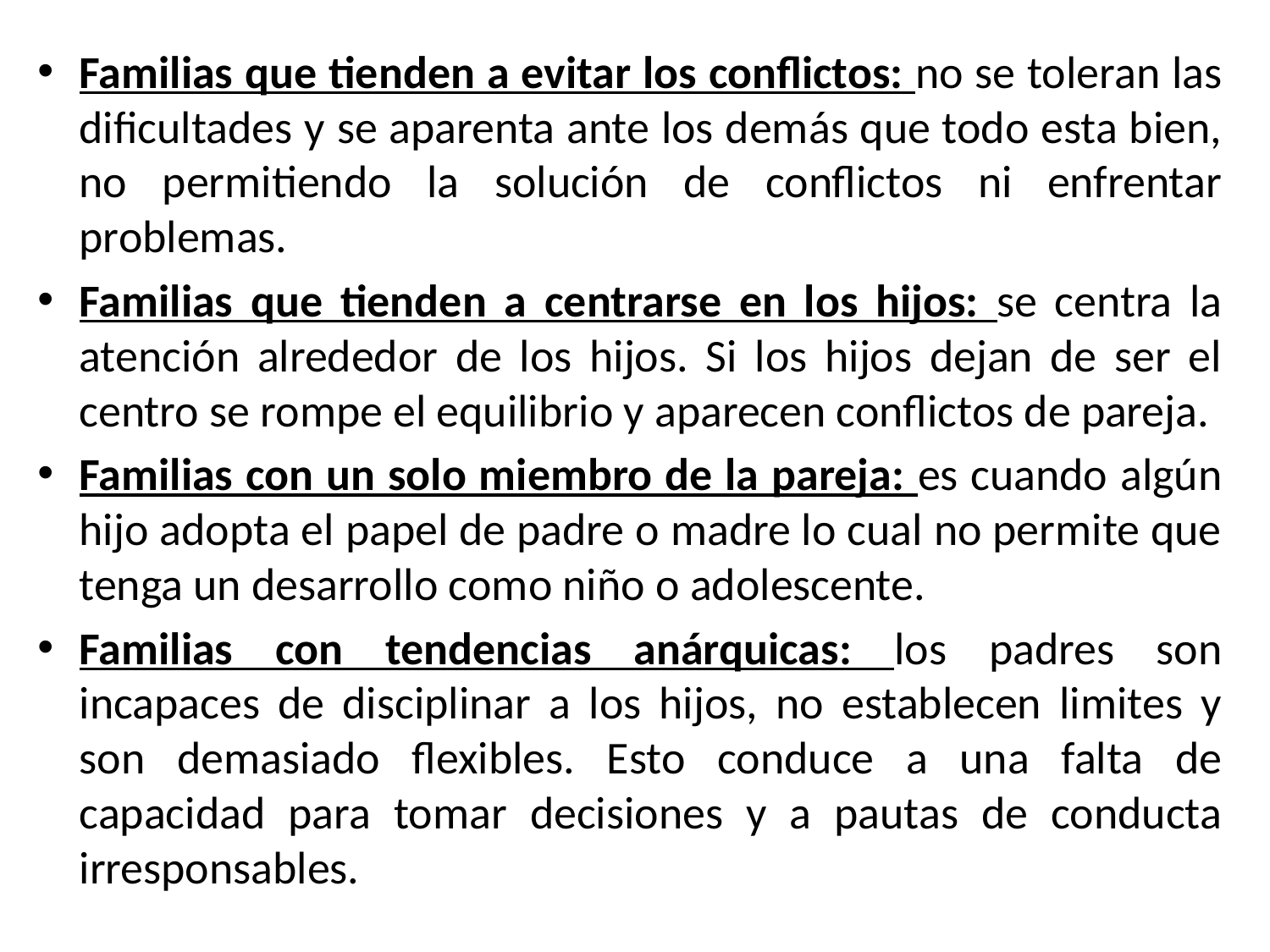

Familias que tienden a evitar los conflictos: no se toleran las dificultades y se aparenta ante los demás que todo esta bien, no permitiendo la solución de conflictos ni enfrentar problemas.
Familias que tienden a centrarse en los hijos: se centra la atención alrededor de los hijos. Si los hijos dejan de ser el centro se rompe el equilibrio y aparecen conflictos de pareja.
Familias con un solo miembro de la pareja: es cuando algún hijo adopta el papel de padre o madre lo cual no permite que tenga un desarrollo como niño o adolescente.
Familias con tendencias anárquicas: los padres son incapaces de disciplinar a los hijos, no establecen limites y son demasiado flexibles. Esto conduce a una falta de capacidad para tomar decisiones y a pautas de conducta irresponsables.